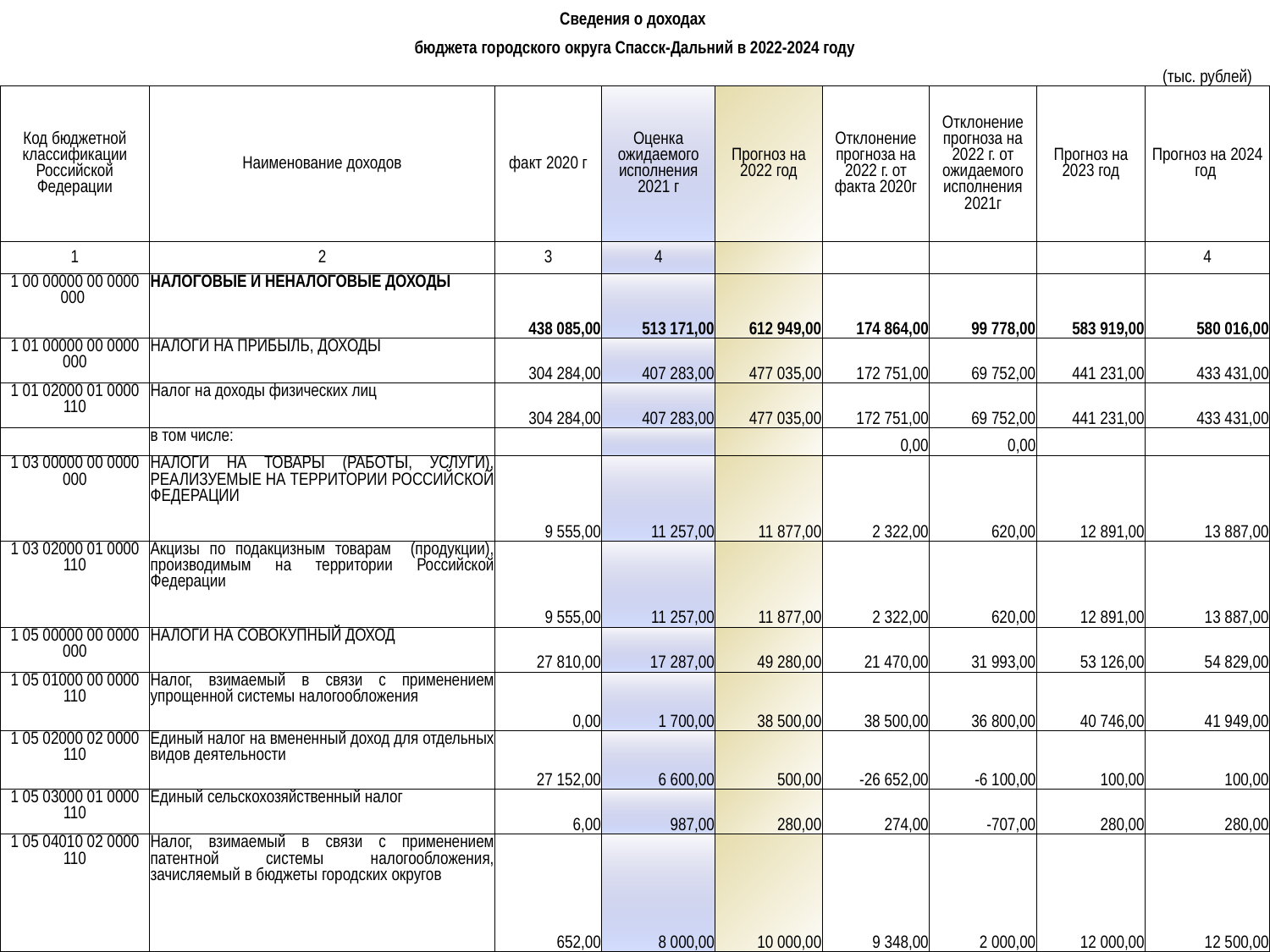

| Сведения о доходах |  |  |  |  |  |  |  |  |
| --- | --- | --- | --- | --- | --- | --- | --- | --- |
| бюджета городского округа Спасск-Дальний в 2022-2024 году |  |  |  |  |  |  |  |  |
|  |  |  |  |  |  |  |  | (тыс. рублей) |
| Код бюджетной классификации Российской Федерации | Наименование доходов | факт 2020 г | Оценка ожидаемого исполнения 2021 г | Прогноз на 2022 год | Отклонение прогноза на 2022 г. от факта 2020г | Отклонение прогноза на 2022 г. от ожидаемого исполнения 2021г | Прогноз на 2023 год | Прогноз на 2024 год |
| 1 | 2 | 3 | 4 |  |  |  |  | 4 |
| 1 00 00000 00 0000 000 | НАЛОГОВЫЕ И НЕНАЛОГОВЫЕ ДОХОДЫ | 438 085,00 | 513 171,00 | 612 949,00 | 174 864,00 | 99 778,00 | 583 919,00 | 580 016,00 |
| 1 01 00000 00 0000 000 | НАЛОГИ НА ПРИБЫЛЬ, ДОХОДЫ | 304 284,00 | 407 283,00 | 477 035,00 | 172 751,00 | 69 752,00 | 441 231,00 | 433 431,00 |
| 1 01 02000 01 0000 110 | Налог на доходы физических лиц | 304 284,00 | 407 283,00 | 477 035,00 | 172 751,00 | 69 752,00 | 441 231,00 | 433 431,00 |
|  | в том числе: |  |  |  | 0,00 | 0,00 |  |  |
| 1 03 00000 00 0000 000 | НАЛОГИ НА ТОВАРЫ (РАБОТЫ, УСЛУГИ), РЕАЛИЗУЕМЫЕ НА ТЕРРИТОРИИ РОССИЙСКОЙ ФЕДЕРАЦИИ | 9 555,00 | 11 257,00 | 11 877,00 | 2 322,00 | 620,00 | 12 891,00 | 13 887,00 |
| 1 03 02000 01 0000 110 | Акцизы по подакцизным товарам (продукции), производимым на территории Российской Федерации | 9 555,00 | 11 257,00 | 11 877,00 | 2 322,00 | 620,00 | 12 891,00 | 13 887,00 |
| 1 05 00000 00 0000 000 | НАЛОГИ НА СОВОКУПНЫЙ ДОХОД | 27 810,00 | 17 287,00 | 49 280,00 | 21 470,00 | 31 993,00 | 53 126,00 | 54 829,00 |
| 1 05 01000 00 0000 110 | Налог, взимаемый в связи с применением упрощенной системы налогообложения | 0,00 | 1 700,00 | 38 500,00 | 38 500,00 | 36 800,00 | 40 746,00 | 41 949,00 |
| 1 05 02000 02 0000 110 | Единый налог на вмененный доход для отдельных видов деятельности | 27 152,00 | 6 600,00 | 500,00 | -26 652,00 | -6 100,00 | 100,00 | 100,00 |
| 1 05 03000 01 0000 110 | Единый сельскохозяйственный налог | 6,00 | 987,00 | 280,00 | 274,00 | -707,00 | 280,00 | 280,00 |
| 1 05 04010 02 0000 110 | Налог, взимаемый в связи с применением патентной системы налогообложения, зачисляемый в бюджеты городских округов | 652,00 | 8 000,00 | 10 000,00 | 9 348,00 | 2 000,00 | 12 000,00 | 12 500,00 |